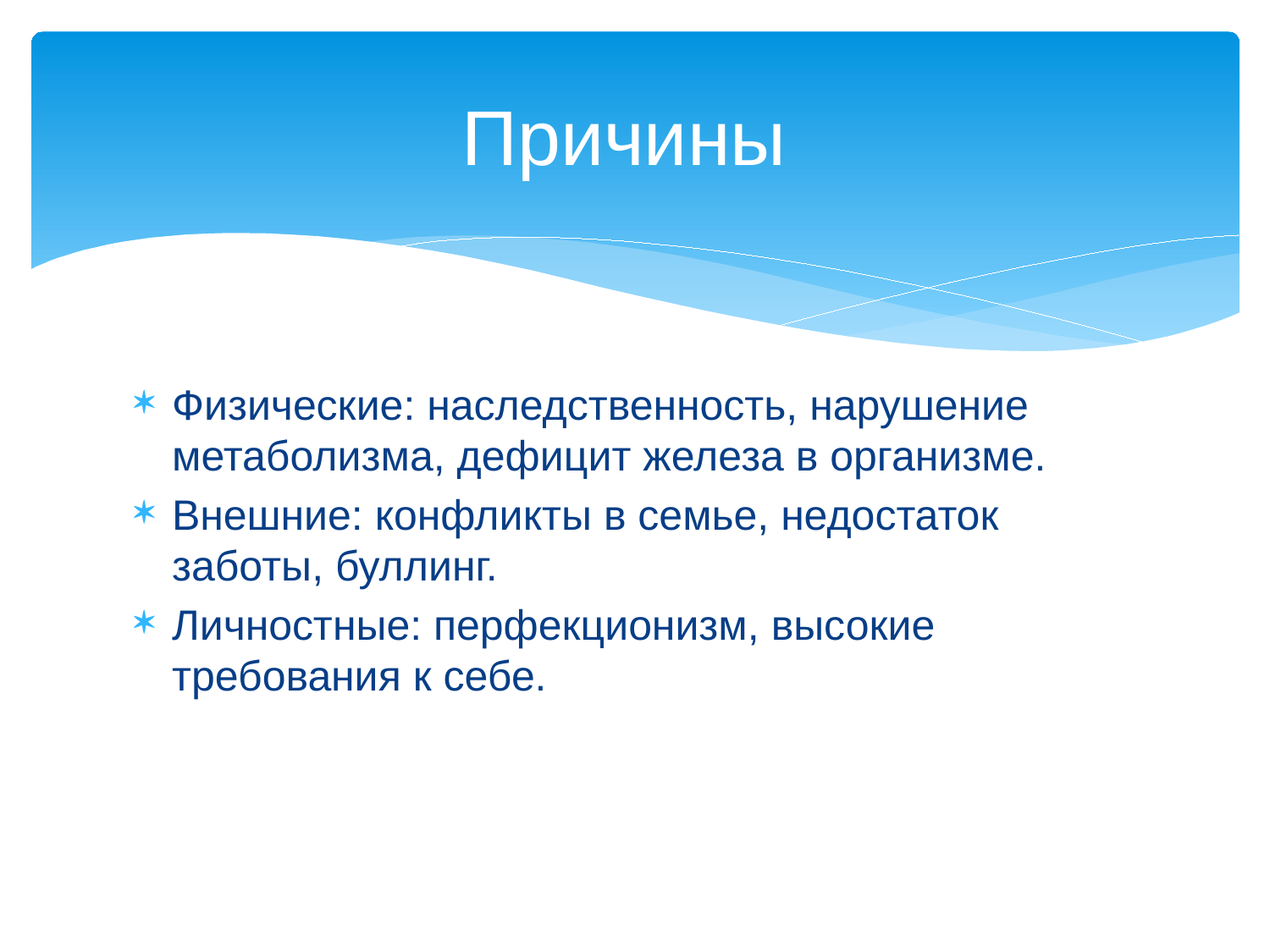

# Причины
Физические: наследственность, нарушение метаболизма, дефицит железа в организме.
Внешние: конфликты в семье, недостаток заботы, буллинг.
Личностные: перфекционизм, высокие требования к себе.